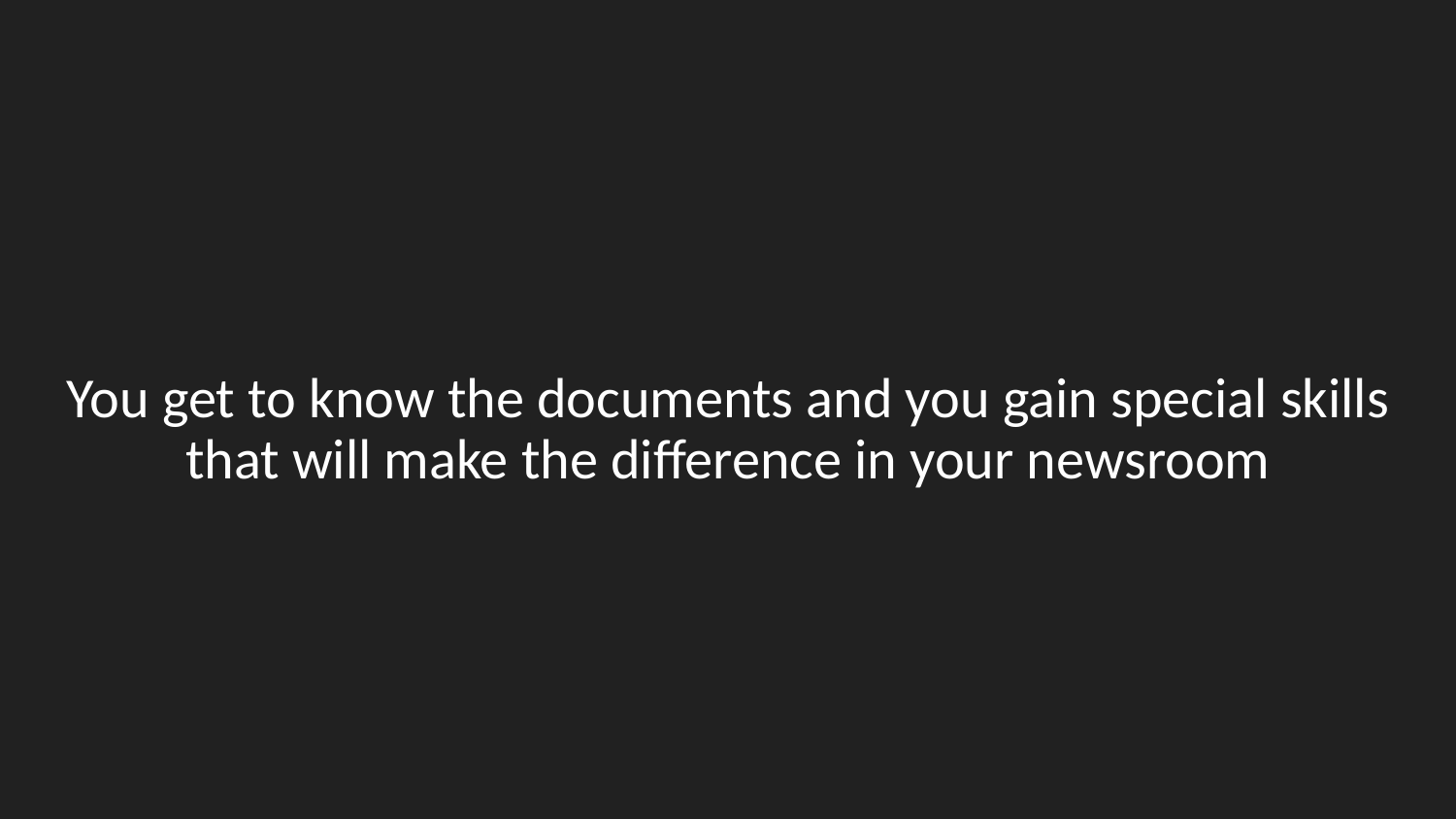

#
You get to know the documents and you gain special skills that will make the difference in your newsroom